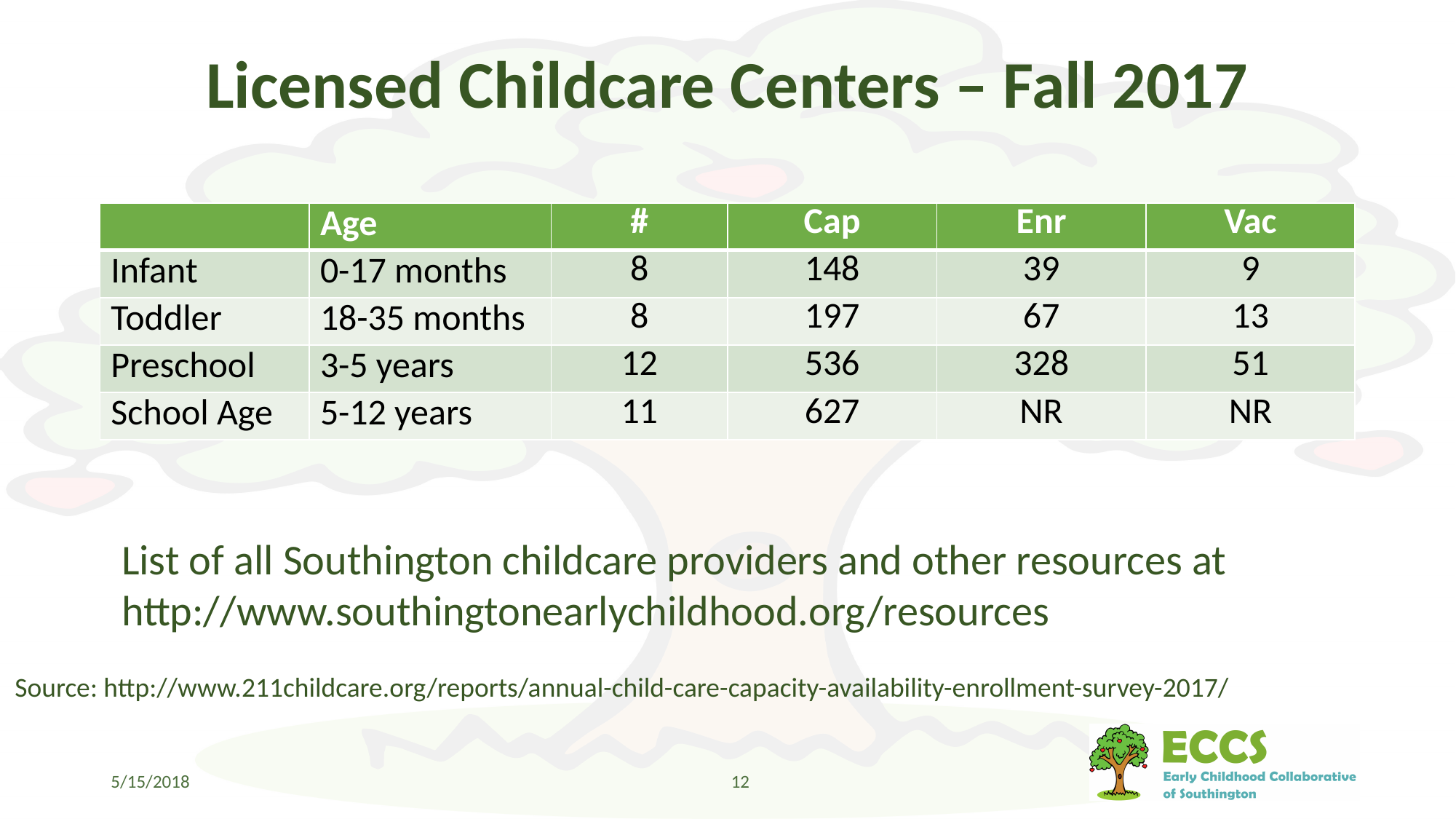

# Licensed Childcare Centers – Fall 2017
|  | Age | # | Cap | Enr | Vac |
| --- | --- | --- | --- | --- | --- |
| Infant | 0-17 months | 8 | 148 | 39 | 9 |
| Toddler | 18-35 months | 8 | 197 | 67 | 13 |
| Preschool | 3-5 years | 12 | 536 | 328 | 51 |
| School Age | 5-12 years | 11 | 627 | NR | NR |
List of all Southington childcare providers and other resources at http://www.southingtonearlychildhood.org/resources
| Source: http://www.211childcare.org/reports/annual-child-care-capacity-availability-enrollment-survey-2017/ |
| --- |
5/15/2018
12